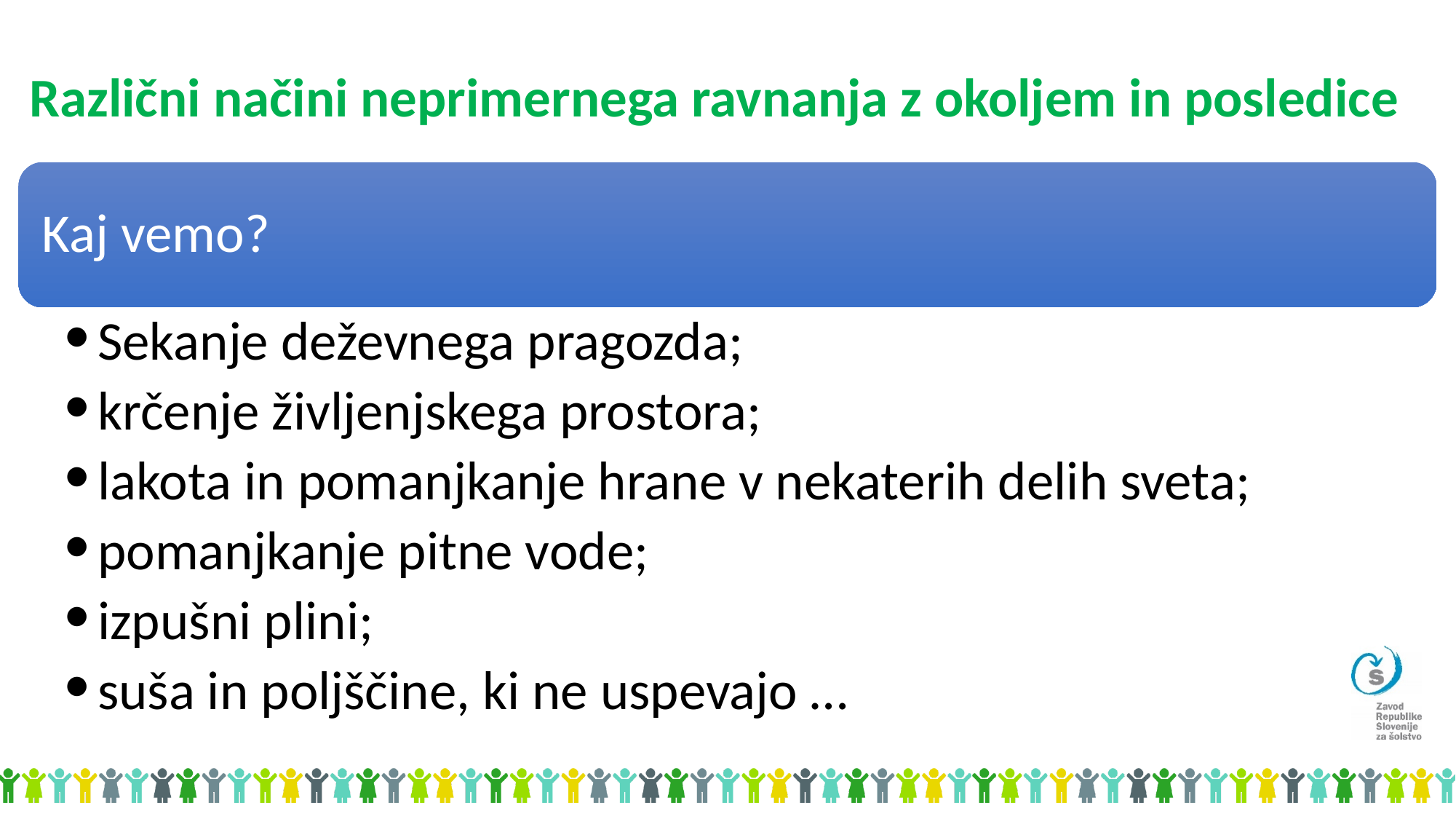

# c
Različni načini neprimernega ravnanja z okoljem in posledice

Kaj vemo?

Sekanje deževnega pragozda;
krčenje življenjskega prostora;
lakota in pomanjkanje hrane v nekaterih delih sveta;
pomanjkanje pitne vode;
izpušni plini;
suša in poljščine, ki ne uspevajo …